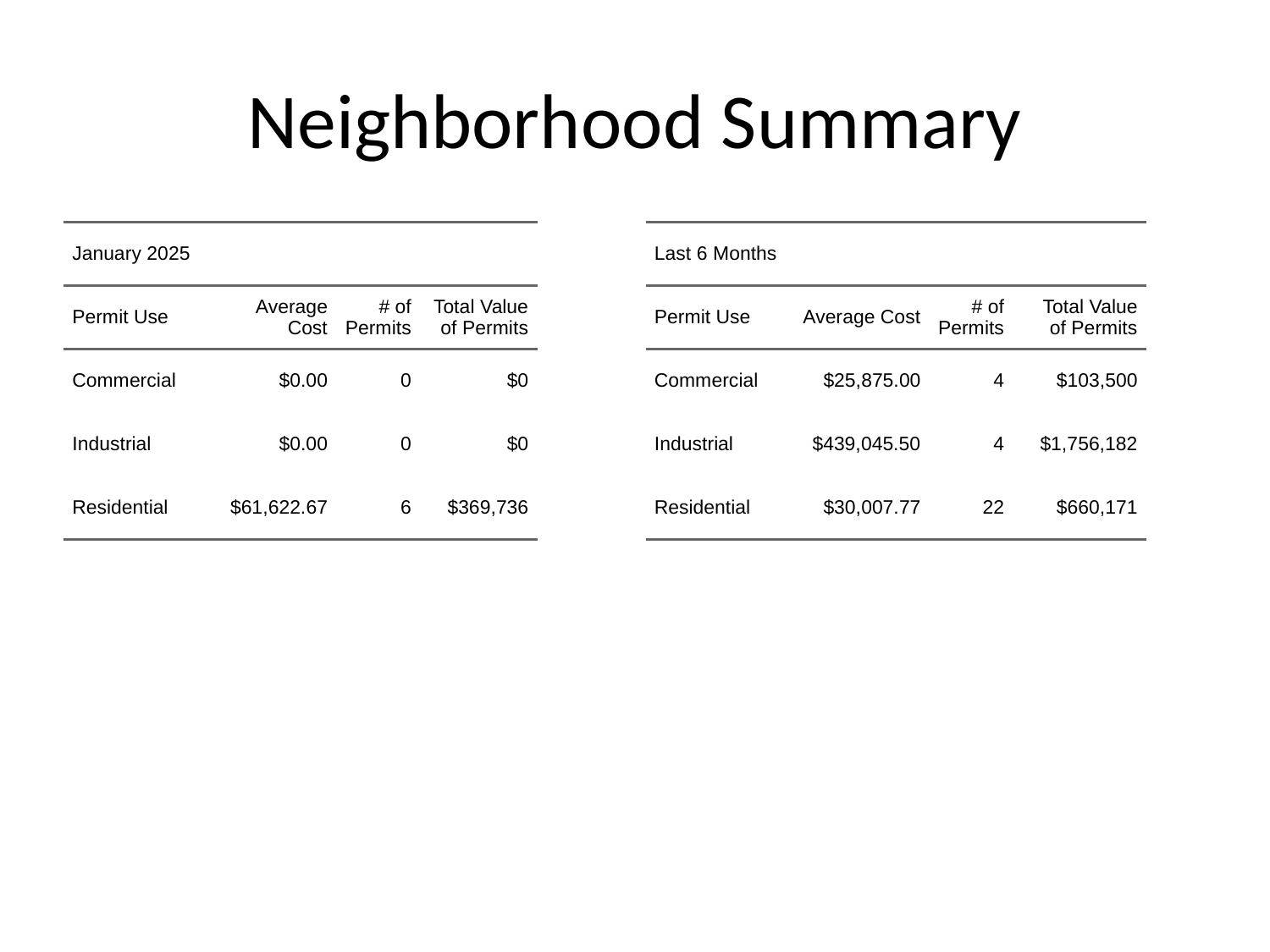

# Neighborhood Summary
| January 2025 | January 2025 | January 2025 | January 2025 |
| --- | --- | --- | --- |
| Permit Use | Average Cost | # of Permits | Total Value of Permits |
| Commercial | $0.00 | 0 | $0 |
| Industrial | $0.00 | 0 | $0 |
| Residential | $61,622.67 | 6 | $369,736 |
| Last 6 Months | Last 6 Months | Last 6 Months | Last 6 Months |
| --- | --- | --- | --- |
| Permit Use | Average Cost | # of Permits | Total Value of Permits |
| Commercial | $25,875.00 | 4 | $103,500 |
| Industrial | $439,045.50 | 4 | $1,756,182 |
| Residential | $30,007.77 | 22 | $660,171 |